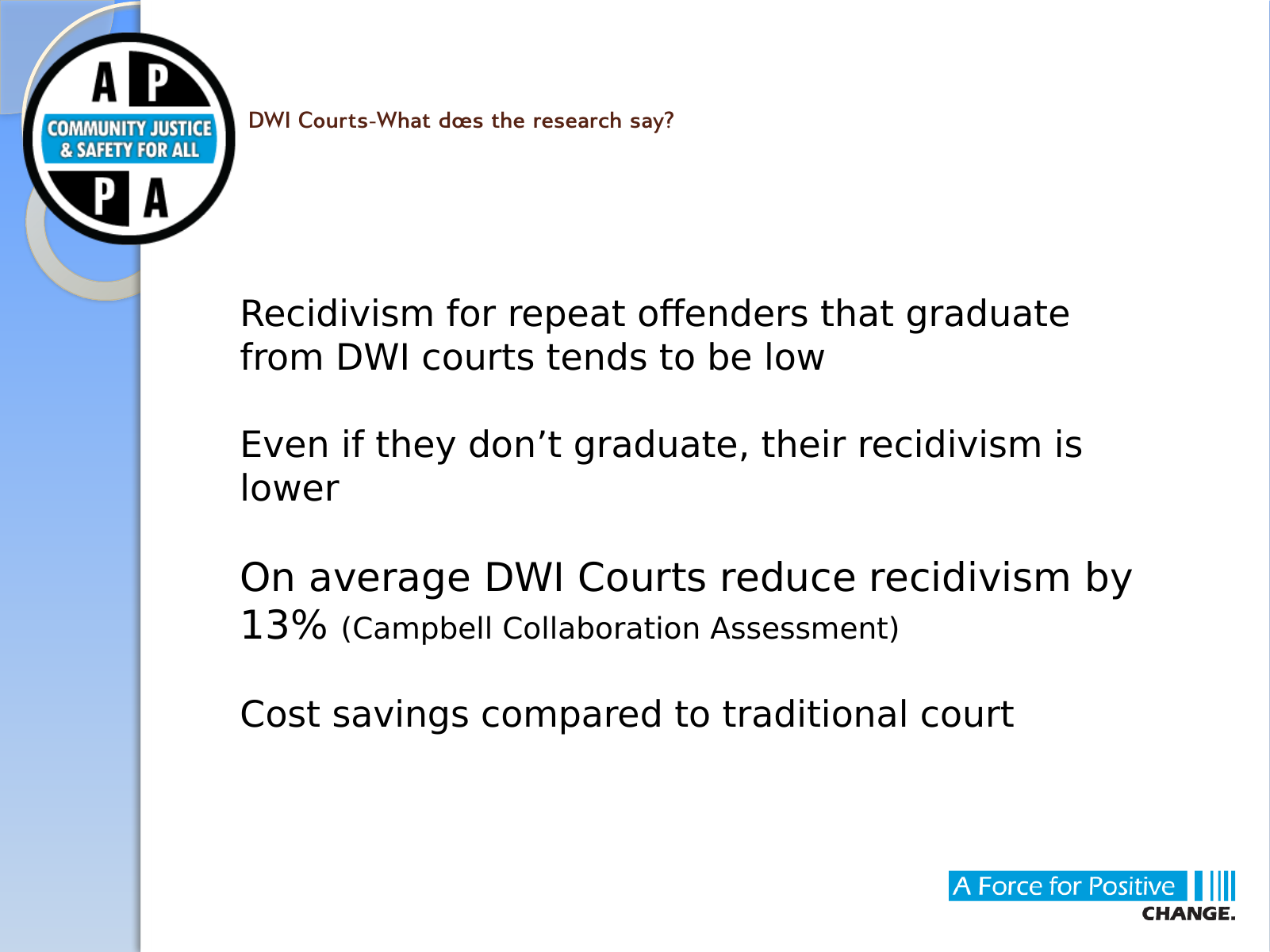

# DWI Courts-What does the research say?

Recidivism for repeat offenders that graduate from DWI courts tends to be low

Even if they don’t graduate, their recidivism is lower

On average DWI Courts reduce recidivism by 13% (Campbell Collaboration Assessment)

Cost savings compared to traditional court